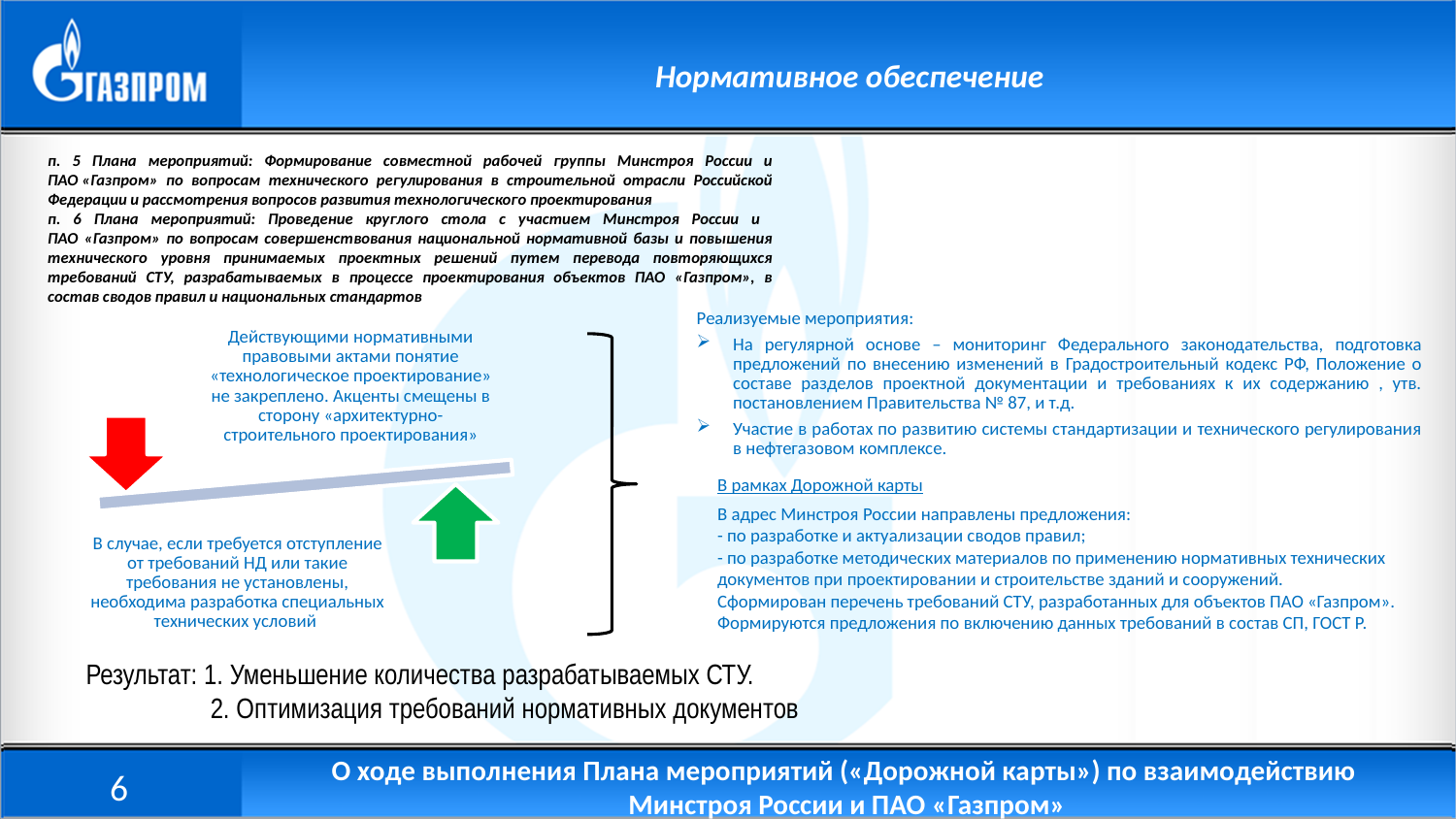

Нормативное обеспечение
п. 5 Плана мероприятий: Формирование совместной рабочей группы Минстроя России и ПАО «Газпром» по вопросам технического регулирования в строительной отрасли Российской Федерации и рассмотрения вопросов развития технологического проектирования
п. 6 Плана мероприятий: Проведение круглого стола с участием Минстроя России и
ПАО «Газпром» по вопросам совершенствования национальной нормативной базы и повышения технического уровня принимаемых проектных решений путем перевода повторяющихся требований СТУ, разрабатываемых в процессе проектирования объектов ПАО «Газпром», в состав сводов правил и национальных стандартов
Реализуемые мероприятия:
На регулярной основе – мониторинг Федерального законодательства, подготовка предложений по внесению изменений в Градостроительный кодекс РФ, Положение о составе разделов проектной документации и требованиях к их содержанию , утв. постановлением Правительства № 87, и т.д.
Участие в работах по развитию системы стандартизации и технического регулирования в нефтегазовом комплексе.
Действующими нормативными правовыми актами понятие «технологическое проектирование» не закреплено. Акценты смещены в сторону «архитектурно-строительного проектирования»

В случае, если требуется отступление от требований НД или такие требования не установлены, необходима разработка специальных технических условий

В рамках Дорожной карты
В адрес Минстроя России направлены предложения:
- по разработке и актуализации сводов правил;
- по разработке методических материалов по применению нормативных технических документов при проектировании и строительстве зданий и сооружений.
Сформирован перечень требований СТУ, разработанных для объектов ПАО «Газпром».  Формируются предложения по включению данных требований в состав СП, ГОСТ Р.
Результат: 1. Уменьшение количества разрабатываемых СТУ.
                   2. Оптимизация требований нормативных документов
6
О ходе выполнения Плана мероприятий («Дорожной карты») по взаимодействию
Минстроя России и ПАО «Газпром»